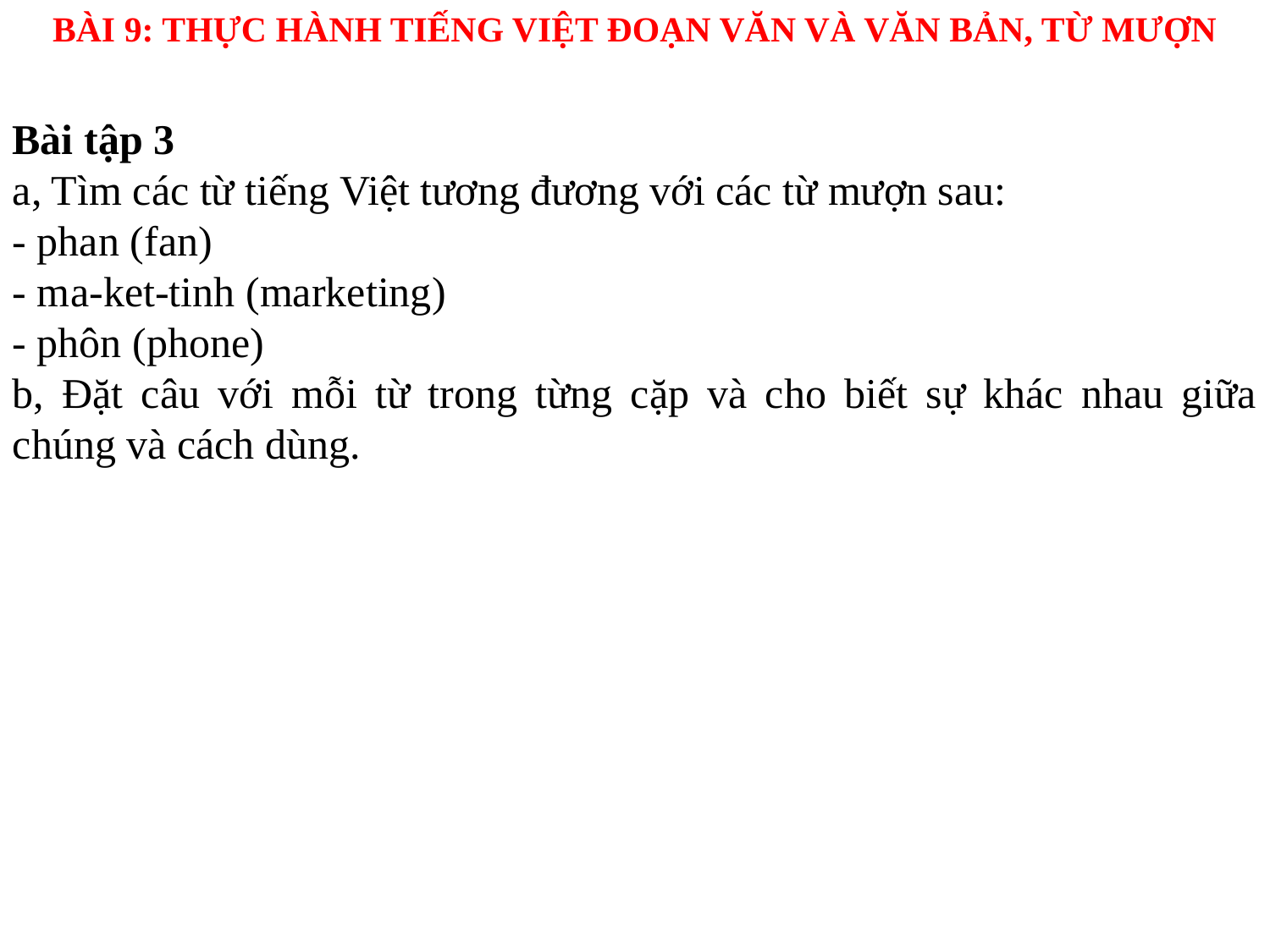

BÀI 9: THỰC HÀNH TIẾNG VIỆT ĐOẠN VĂN VÀ VĂN BẢN, TỪ MƯỢN

Bài tập 3
a, Tìm các từ tiếng Việt tương đương với các từ mượn sau:
- phan (fan)
- ma-ket-tinh (marketing)
- phôn (phone)
b, Đặt câu với mỗi từ trong từng cặp và cho biết sự khác nhau giữa chúng và cách dùng.